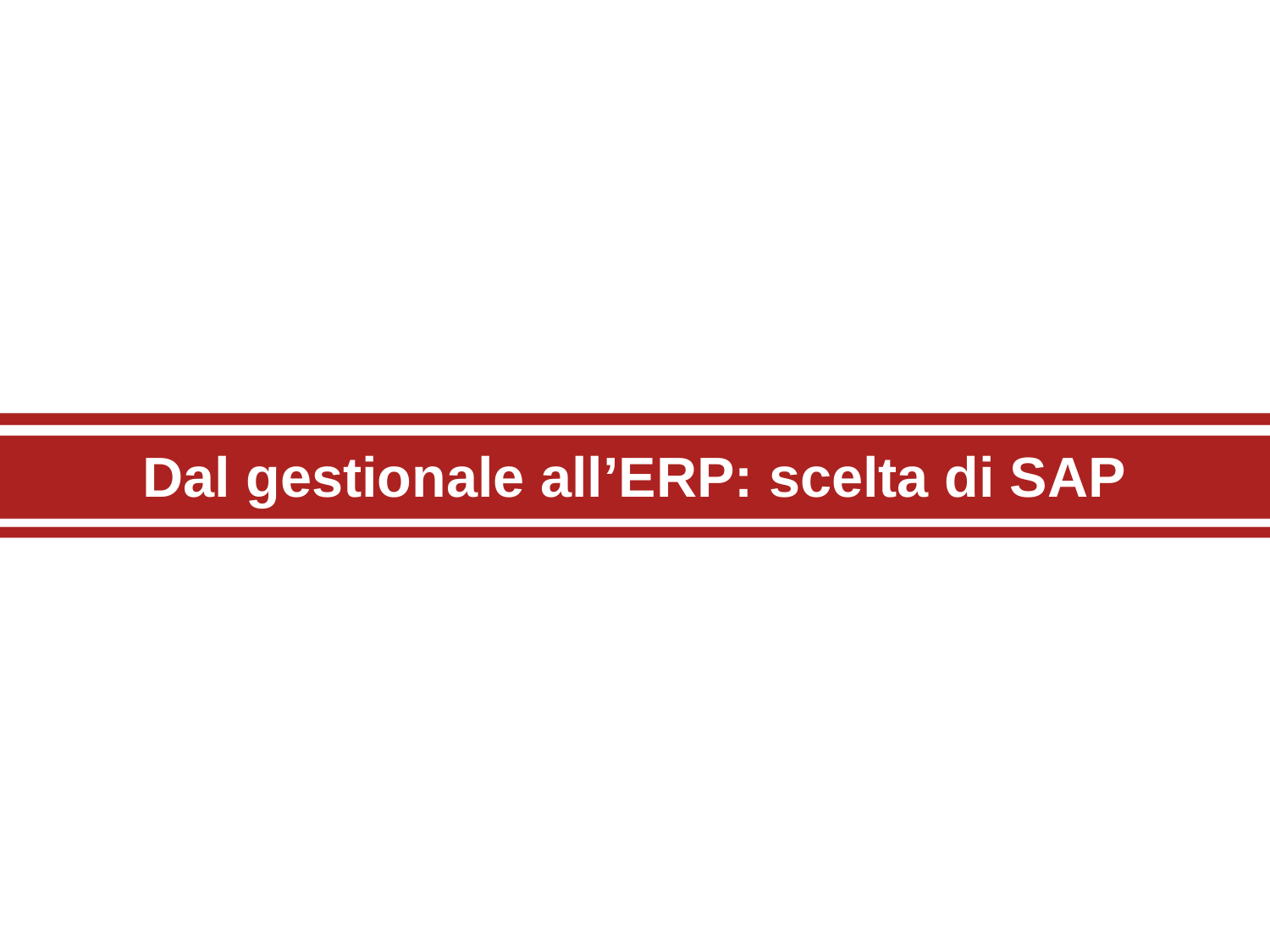

# Dal gestionale all’ERP: scelta di SAP